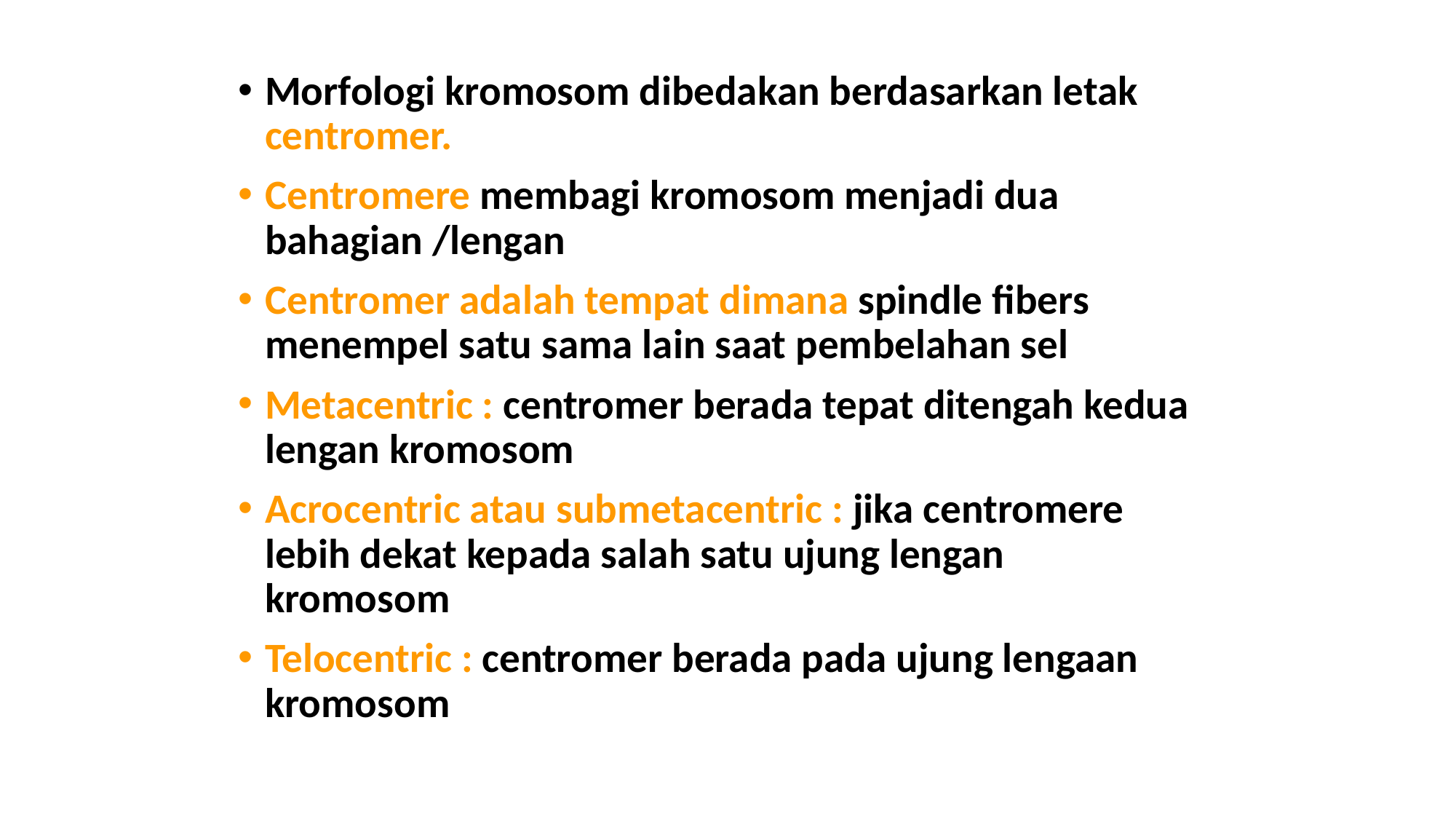

Morfologi kromosom dibedakan berdasarkan letak centromer.
Centromere membagi kromosom menjadi dua bahagian /lengan
Centromer adalah tempat dimana spindle fibers menempel satu sama lain saat pembelahan sel
Metacentric : centromer berada tepat ditengah kedua lengan kromosom
Acrocentric atau submetacentric : jika centromere lebih dekat kepada salah satu ujung lengan kromosom
Telocentric : centromer berada pada ujung lengaan kromosom